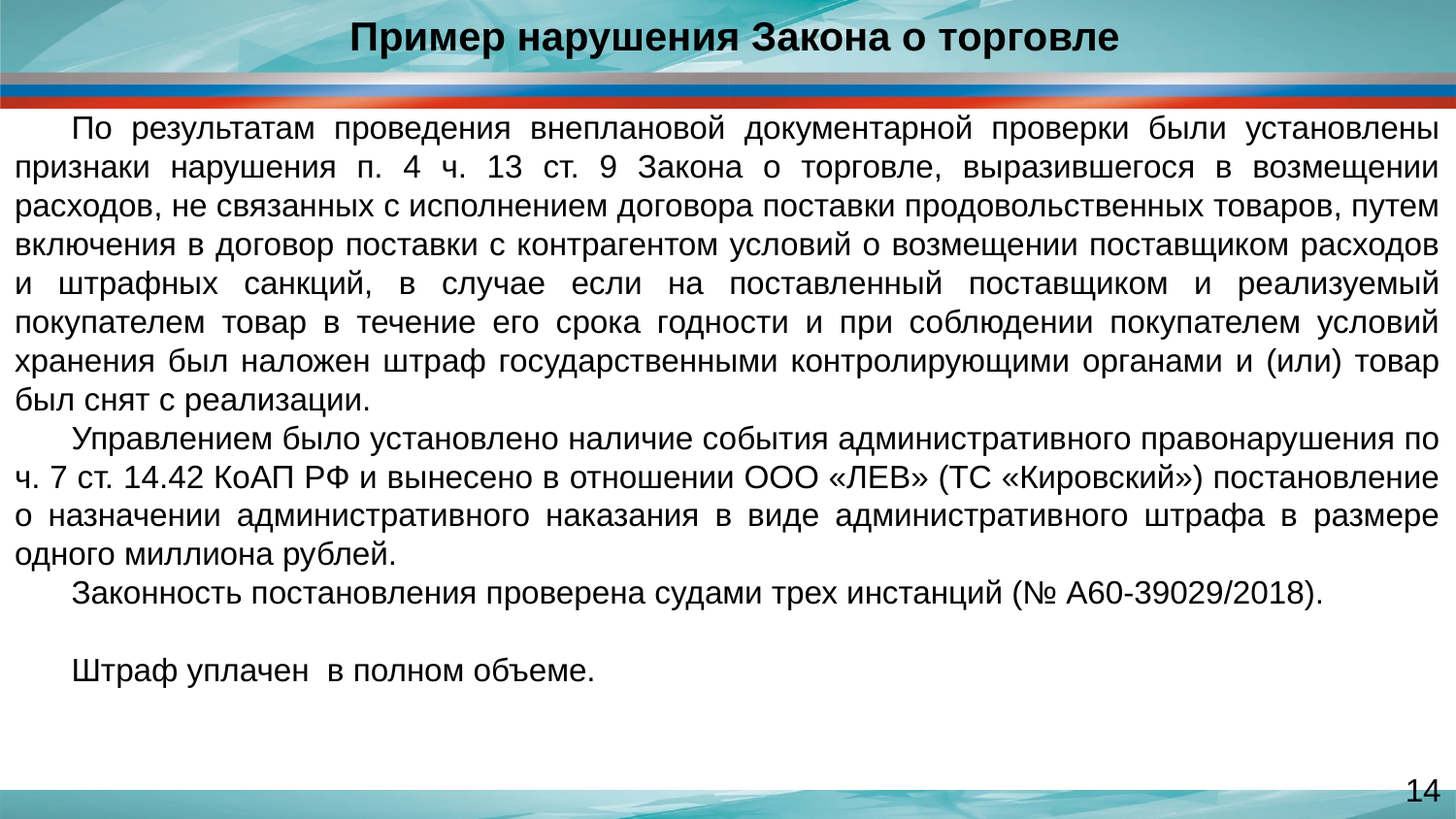

# Пример нарушения Закона о торговле
По результатам проведения внеплановой документарной проверки были установлены признаки нарушения п. 4 ч. 13 ст. 9 Закона о торговле, выразившегося в возмещении расходов, не связанных с исполнением договора поставки продовольственных товаров, путем включения в договор поставки с контрагентом условий о возмещении поставщиком расходов и штрафных санкций, в случае если на поставленный поставщиком и реализуемый покупателем товар в течение его срока годности и при соблюдении покупателем условий хранения был наложен штраф государственными контролирующими органами и (или) товар был снят с реализации.
Управлением было установлено наличие события административного правонарушения по ч. 7 ст. 14.42 КоАП РФ и вынесено в отношении ООО «ЛЕВ» (ТС «Кировский») постановление о назначении административного наказания в виде административного штрафа в размере одного миллиона рублей.
Законность постановления проверена судами трех инстанций (№ А60-39029/2018).

Штраф уплачен  в полном объеме.

14